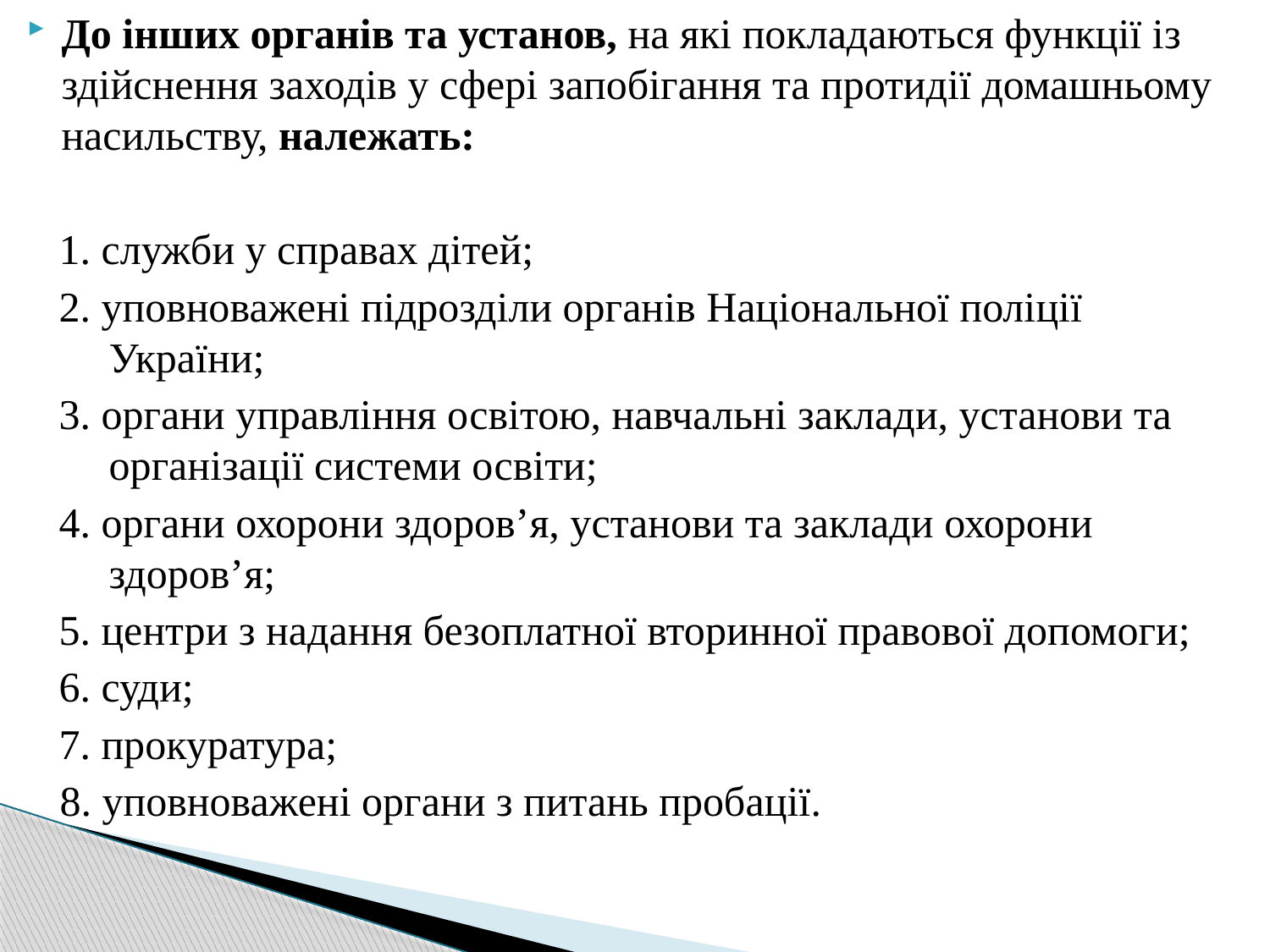

До інших органів та установ, на які покладаються функції із здійснення заходів у сфері запобігання та протидії домашньому насильству, належать:

   1. служби у справах дітей;
   2. уповноважені підрозділи органів Національної поліції       України;
   3. органи управління освітою, навчальні заклади, установи та організації системи освіти;
   4. органи охорони здоров’я, установи та заклади охорони здоров’я;
   5. центри з надання безоплатної вторинної правової допомоги;
   6. суди;
   7. прокуратура;
8. уповноважені органи з питань пробації.